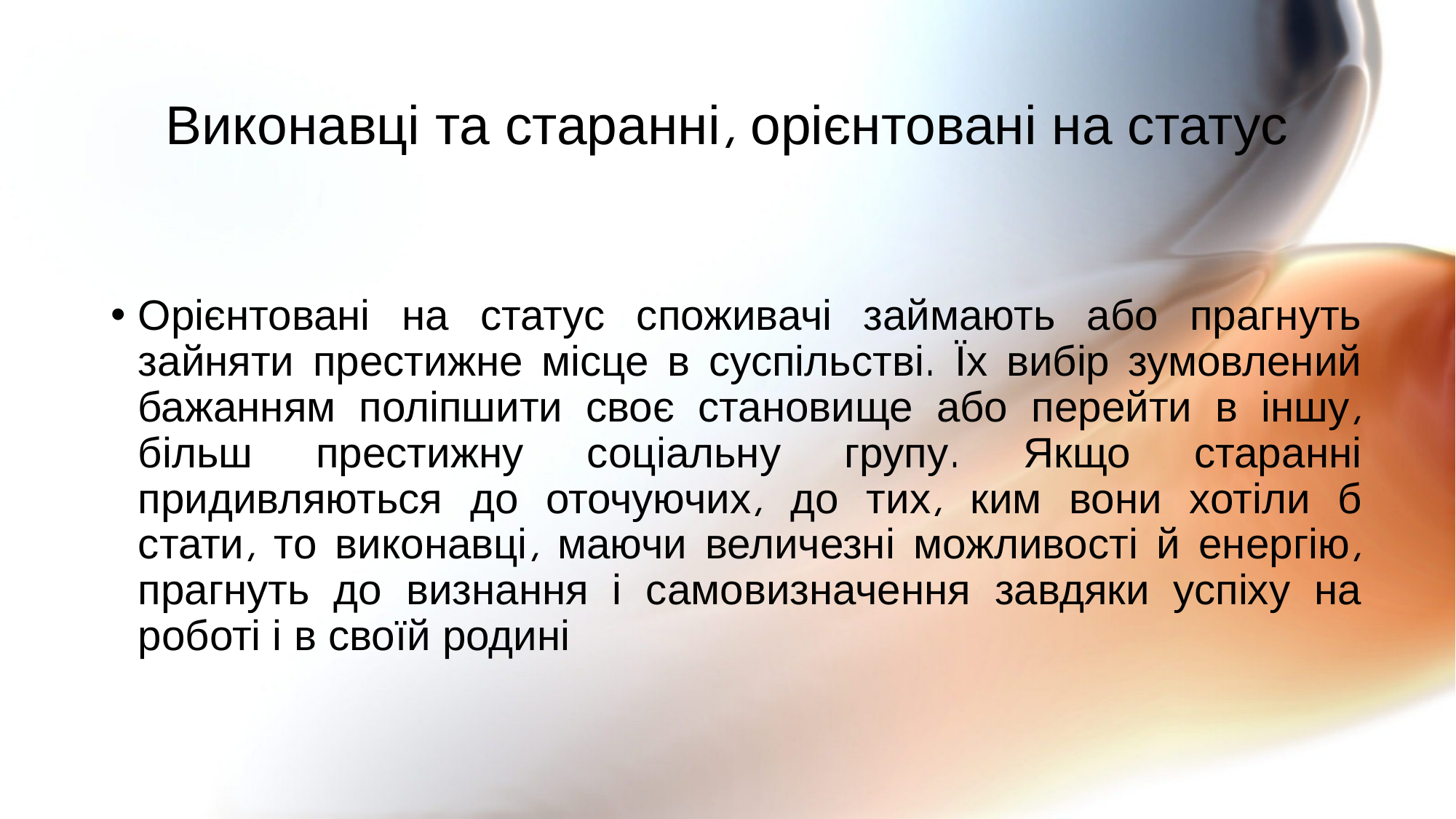

# Виконавці та старанні, орієнтовані на статус
Орієнтовані на статус споживачі займають або прагнуть зайняти престижне місце в суспільстві. Їх вибір зумовлений бажанням поліпшити своє становище або перейти в іншу, більш престижну соціальну групу. Якщо старанні придивляються до оточуючих, до тих, ким вони хотіли б стати, то виконавці, маючи величезні можливості й енергію, прагнуть до визнання і самовизначення завдяки успіху на роботі і в своїй родині